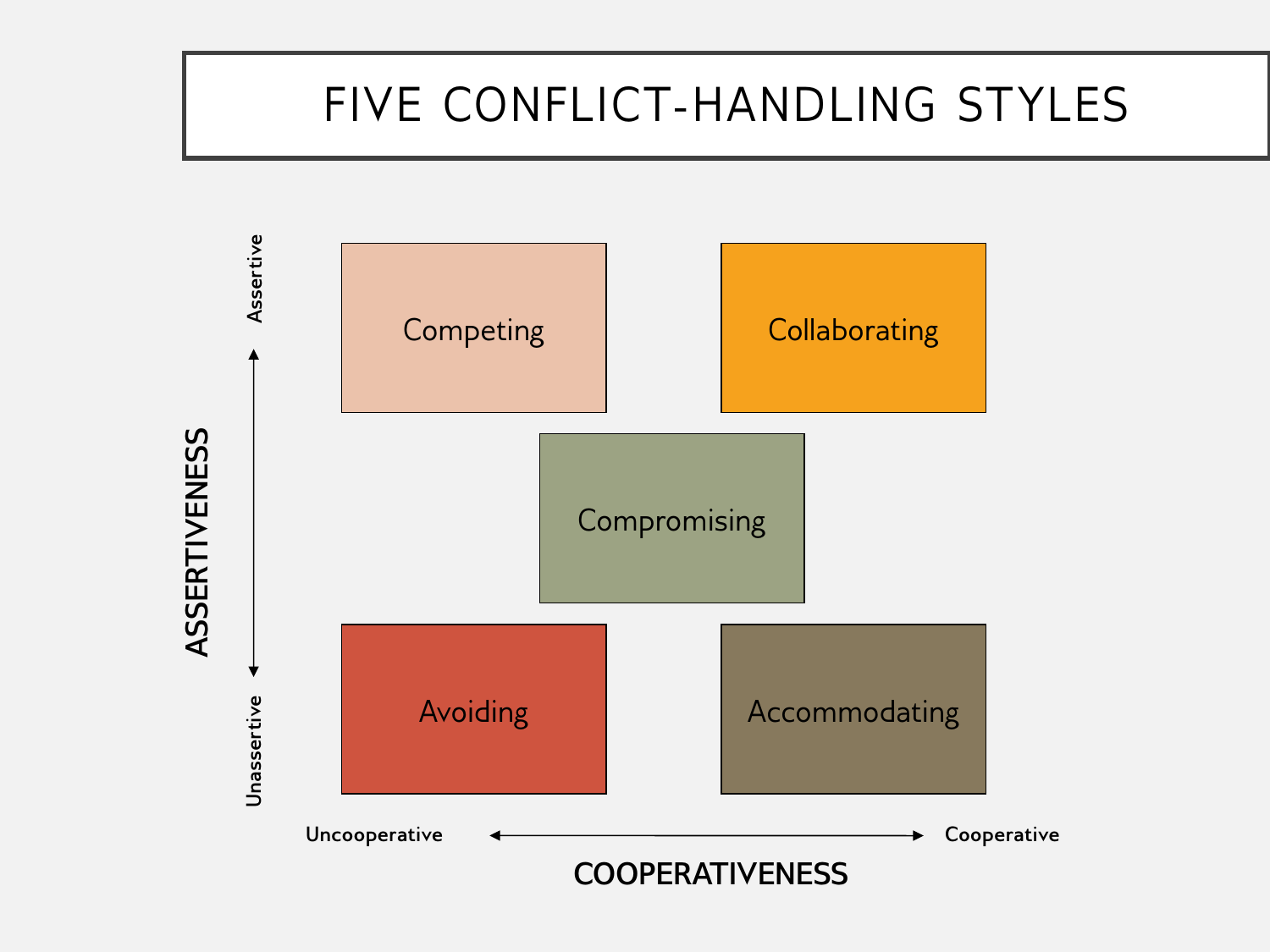

Five Conflict-Handling Styles
Competing
Collaborating
Assertive

Compromising
ASSERTIVENESS
Avoiding
Accommodating
Unassertive
Uncooperative
Cooperative

COOPERATIVENESS